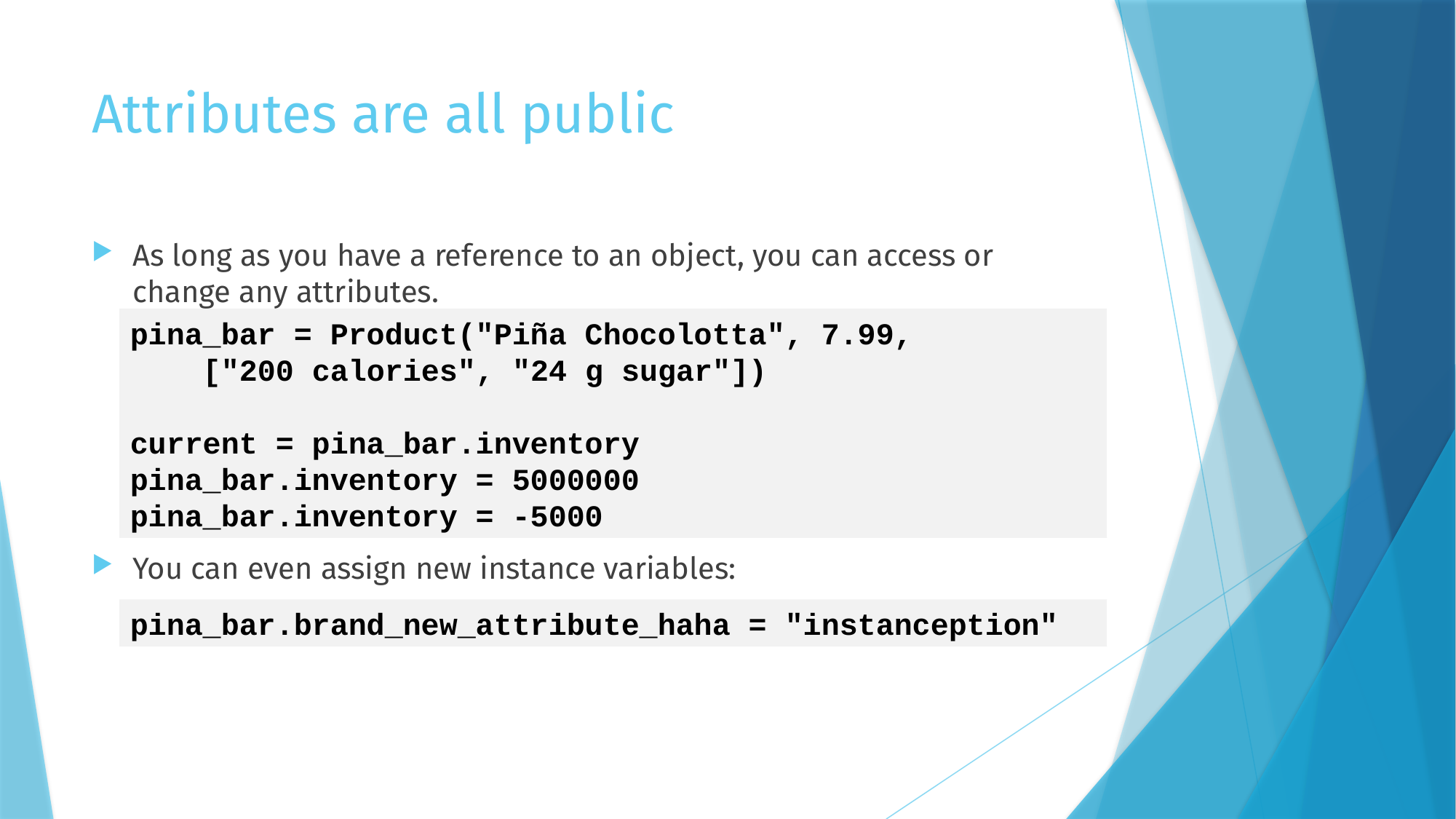

# Attributes are all public
As long as you have a reference to an object, you can access or change any attributes.

You can even assign new instance variables:
pina_bar = Product("Piña Chocolotta", 7.99,
    ["200 calories", "24 g sugar"])

current = pina_bar.inventory
pina_bar.inventory = 5000000
pina_bar.inventory = -5000
pina_bar.brand_new_attribute_haha = "instanception"